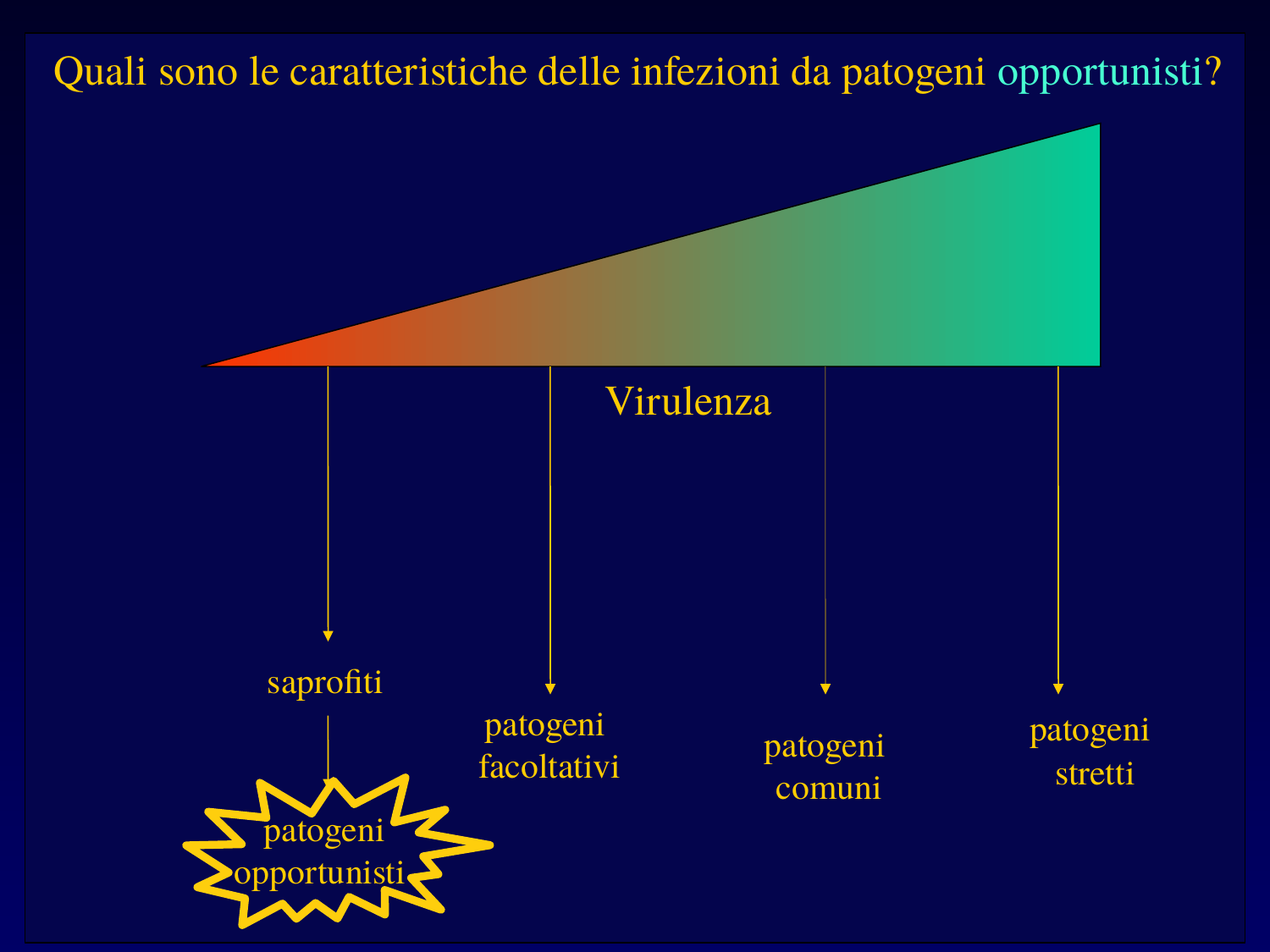

Virulenza

saprofiti
patogeni
stretti
patogeni
facoltativi

patogeni
comuni
patogeni
opportunisti

INFEZIONI OPPORTUNISTICHE
Quali sono le caratteristiche delle infezioni da patogeni opportunisti?
Pazienti immunocompromessi

Batteri facenti parte della:
Flora saprofita
Ambiente (aria, acqua, cibo, suolo)